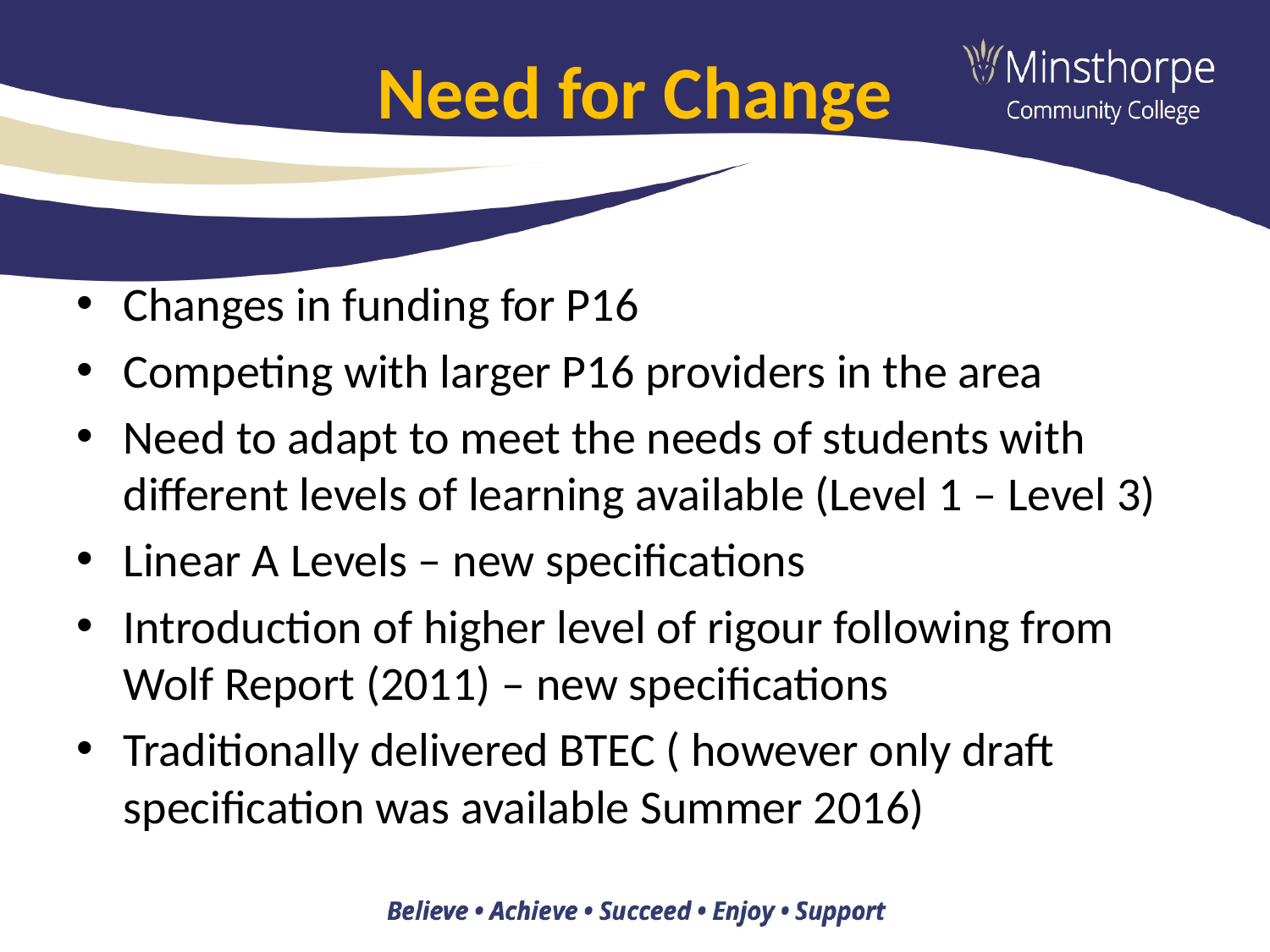

# Need for Change
Changes in funding for P16
Competing with larger P16 providers in the area
Need to adapt to meet the needs of students with different levels of learning available (Level 1 – Level 3)
Linear A Levels – new specifications
Introduction of higher level of rigour following from Wolf Report (2011) – new specifications
Traditionally delivered BTEC ( however only draft specification was available Summer 2016)